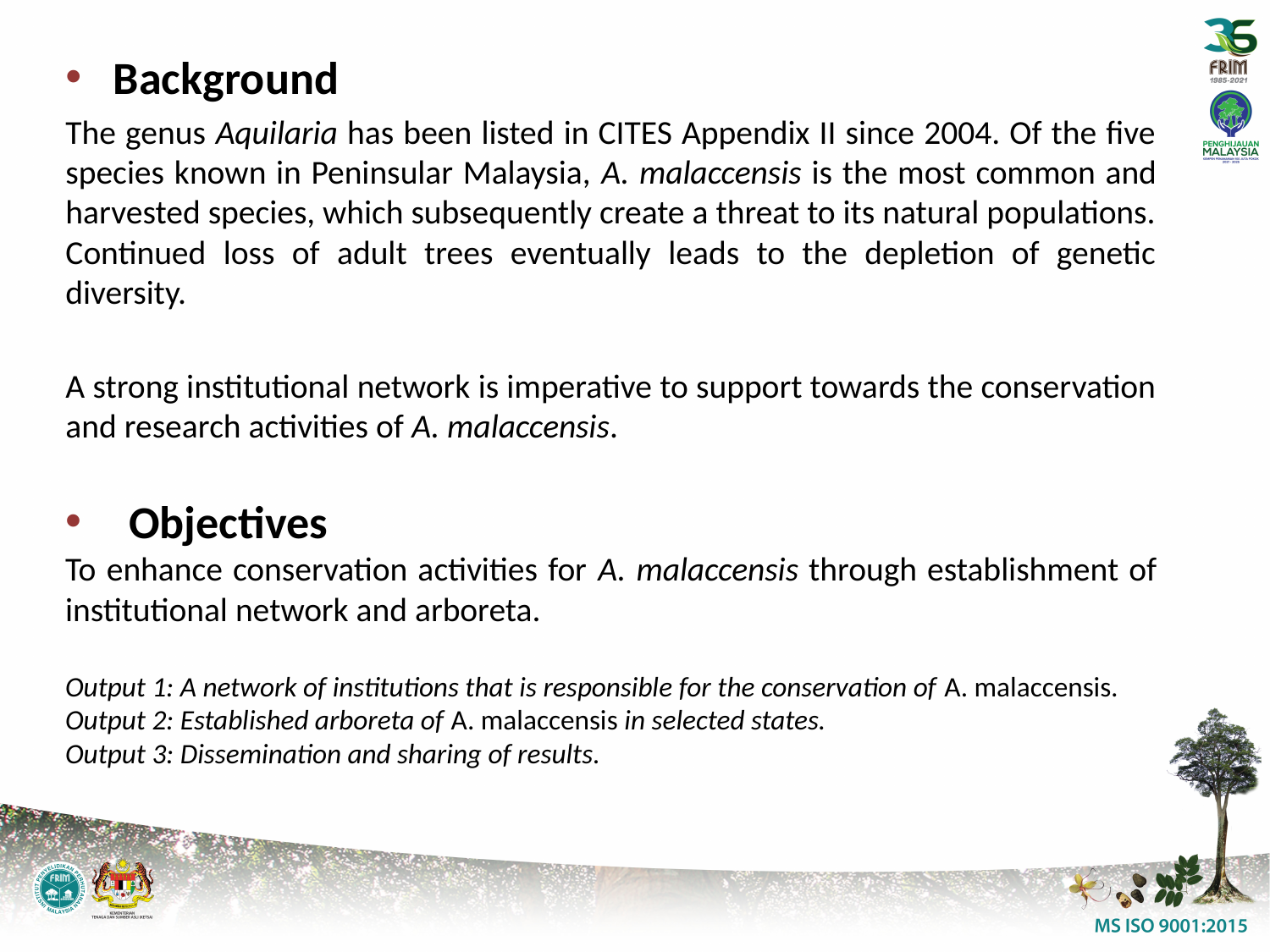

Background
The genus Aquilaria has been listed in CITES Appendix II since 2004. Of the five species known in Peninsular Malaysia, A. malaccensis is the most common and harvested species, which subsequently create a threat to its natural populations. Continued loss of adult trees eventually leads to the depletion of genetic diversity.

A strong institutional network is imperative to support towards the conservation and research activities of A. malaccensis.

Objectives
To enhance conservation activities for A. malaccensis through establishment of institutional network and arboreta.

Output 1: A network of institutions that is responsible for the conservation of A. malaccensis.
Output 2: Established arboreta of A. malaccensis in selected states.
Output 3: Dissemination and sharing of results.